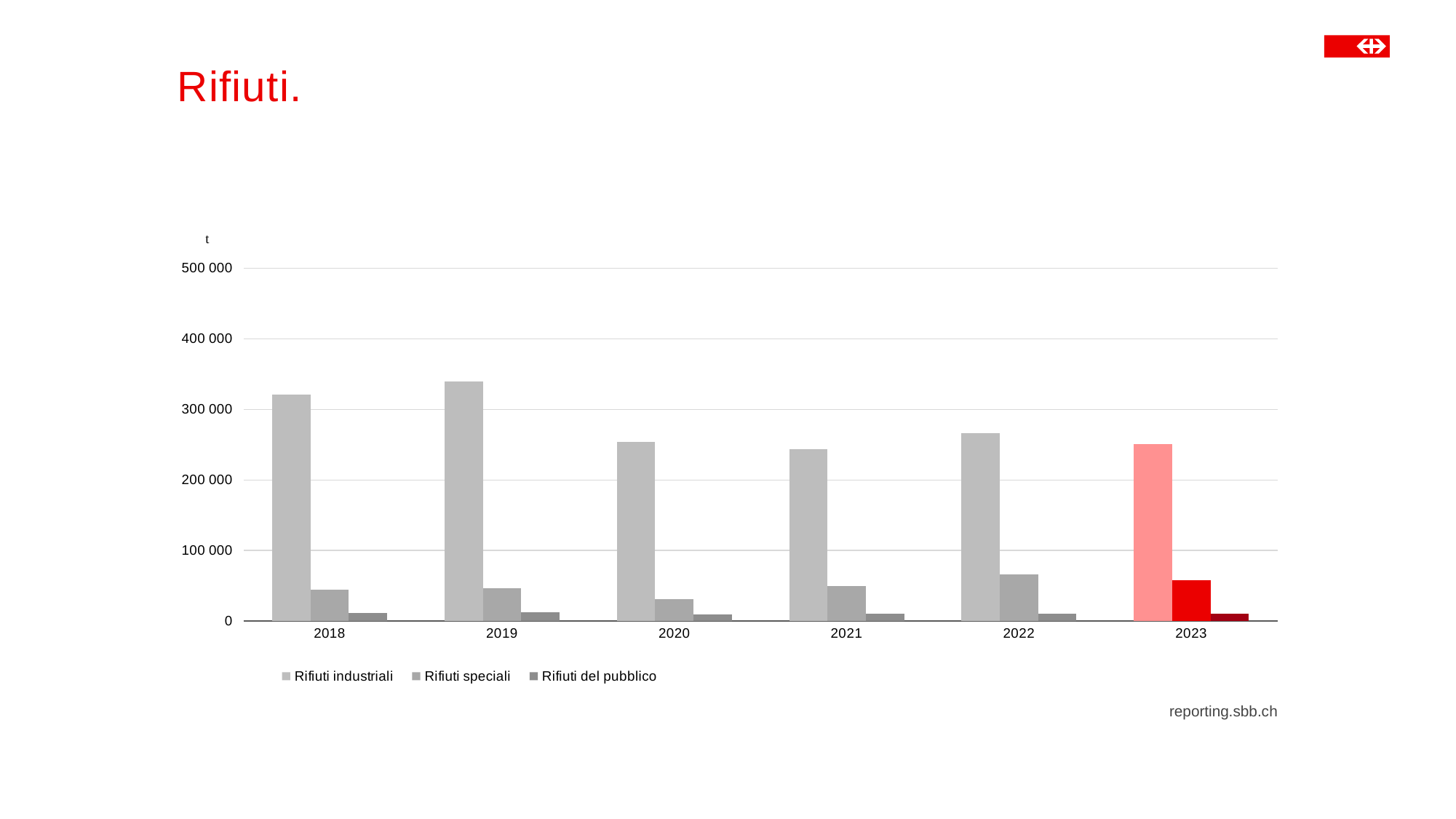

# Rifiuti.

### Chart

| Category | Rifiuti industriali | Rifiuti speciali | Rifiuti del pubblico |
|---|---|---|---|
| 2018 | 320418.799 | 44634.09171 | 11862.728 |
| 2019 | 339401.97685 | 45938.62271 | 12866.288 |
| 2020 | 254124.4054 | 30624.81639 | 9617.08880000001 |
| 2021 | 243275.29695 | 49746.428 | 10088.0138 |
| 2022 | 266171.19492 | 65978.769 | 10641.22848 |
| 2023 | 250255.428 | 57611.51815 | 10834.114 |
reporting.sbb.ch